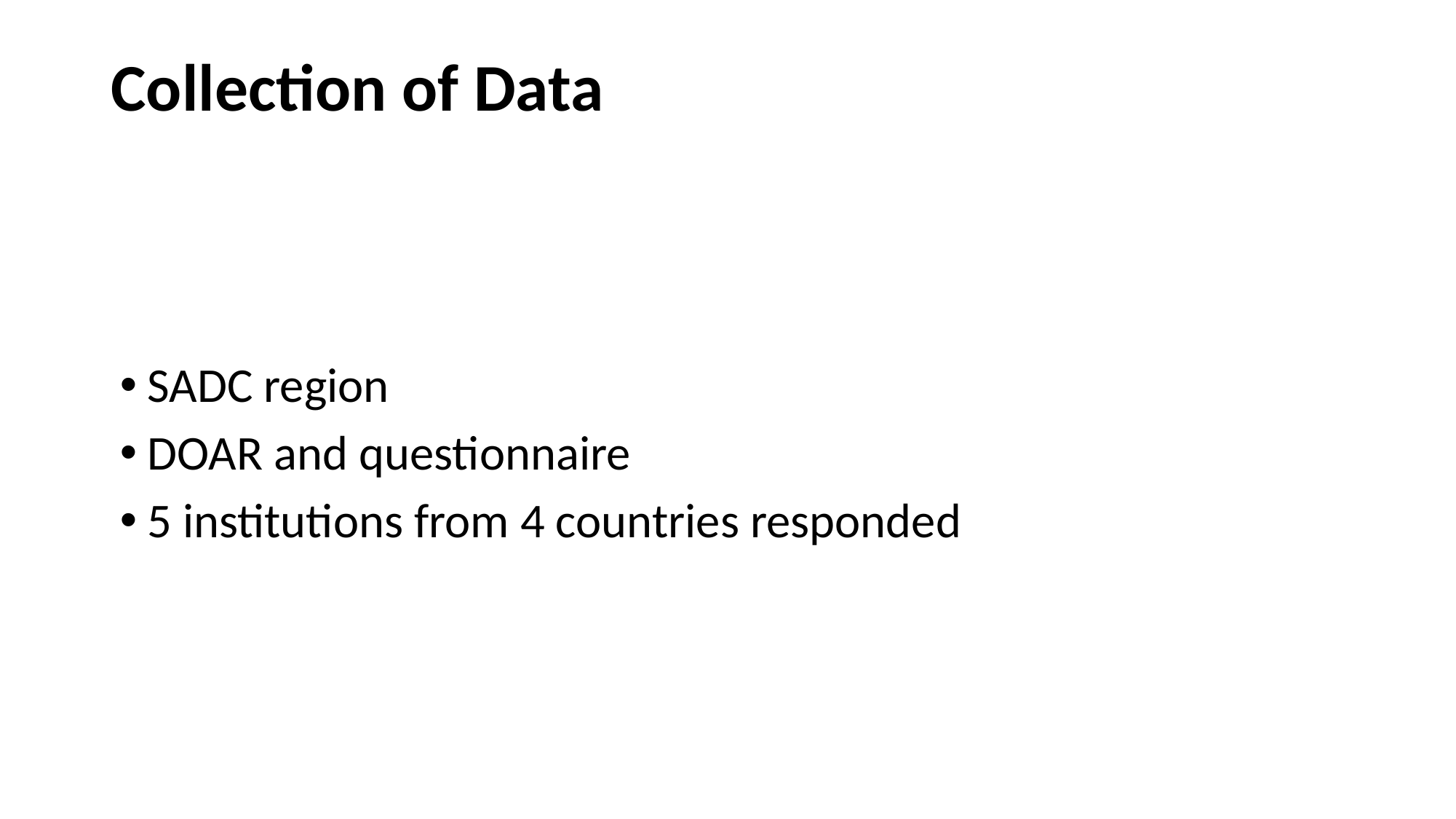

# Collection of Data

SADC region
DOAR and questionnaire
5 institutions from 4 countries responded